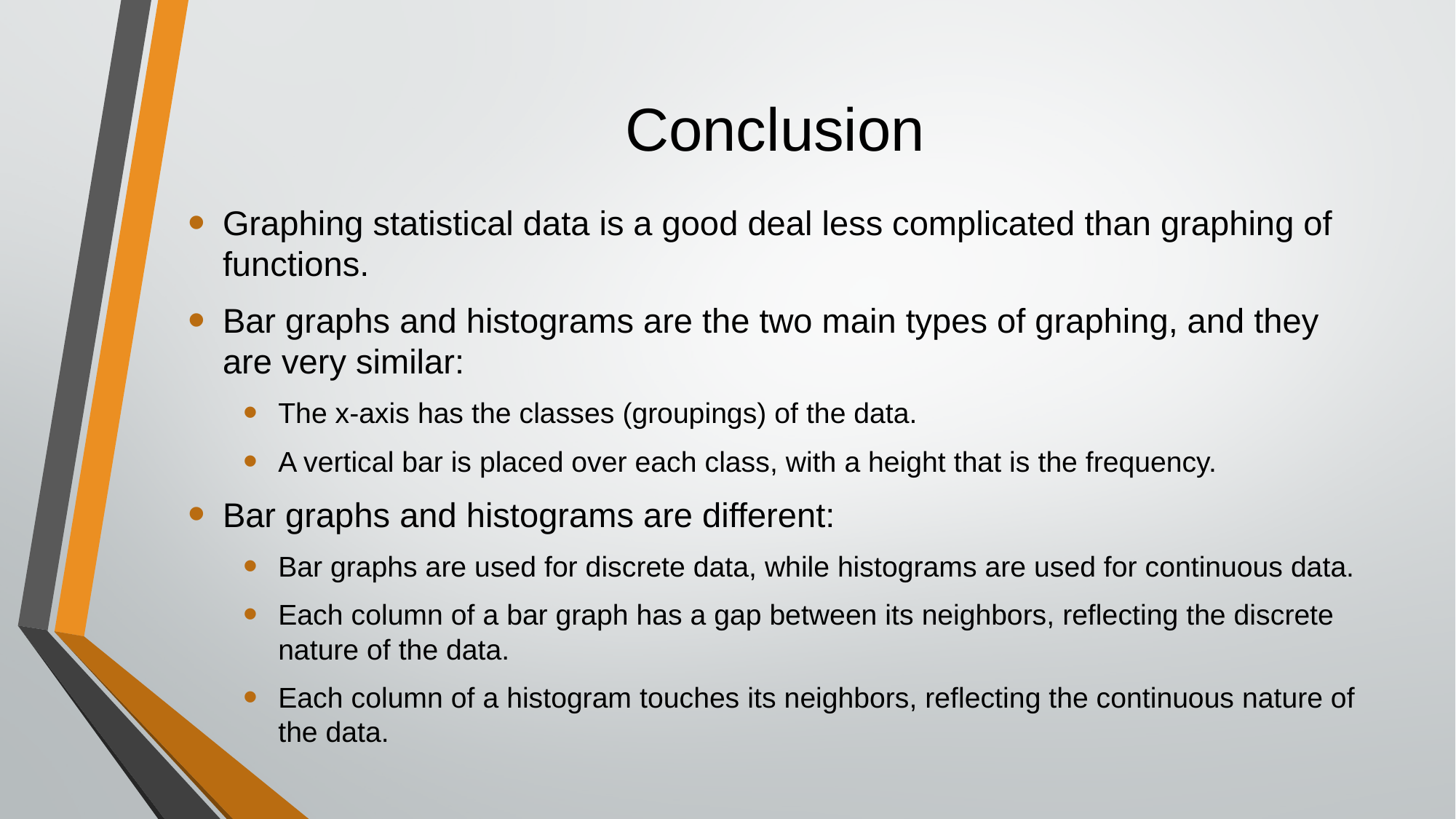

# Conclusion
Graphing statistical data is a good deal less complicated than graphing of functions.
Bar graphs and histograms are the two main types of graphing, and they are very similar:
The x-axis has the classes (groupings) of the data.
A vertical bar is placed over each class, with a height that is the frequency.
Bar graphs and histograms are different:
Bar graphs are used for discrete data, while histograms are used for continuous data.
Each column of a bar graph has a gap between its neighbors, reflecting the discrete nature of the data.
Each column of a histogram touches its neighbors, reflecting the continuous nature of the data.